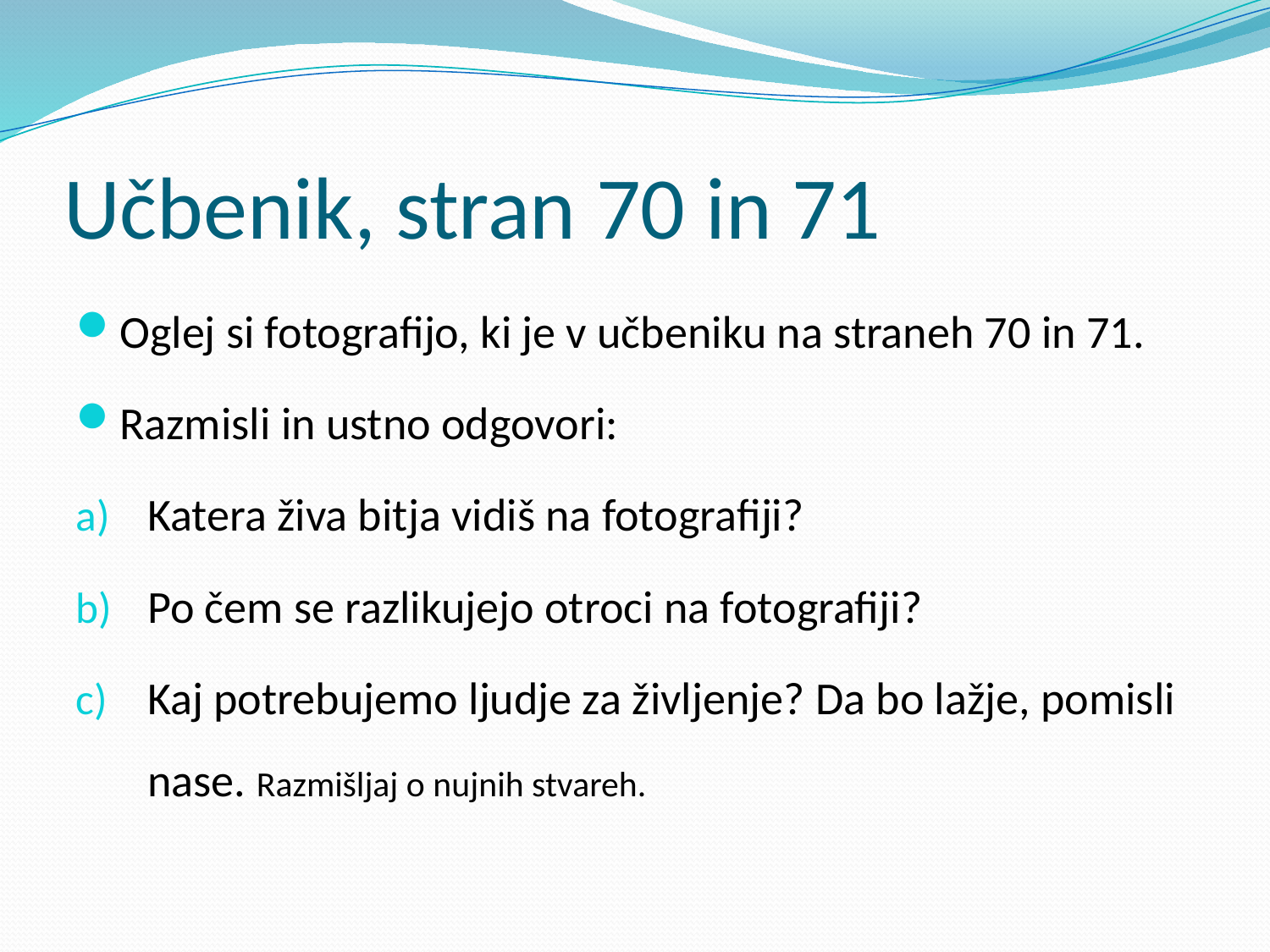

# Učbenik, stran 70 in 71
Oglej si fotografijo, ki je v učbeniku na straneh 70 in 71.
Razmisli in ustno odgovori:
Katera živa bitja vidiš na fotografiji?
Po čem se razlikujejo otroci na fotografiji?
Kaj potrebujemo ljudje za življenje? Da bo lažje, pomisli nase. Razmišljaj o nujnih stvareh.